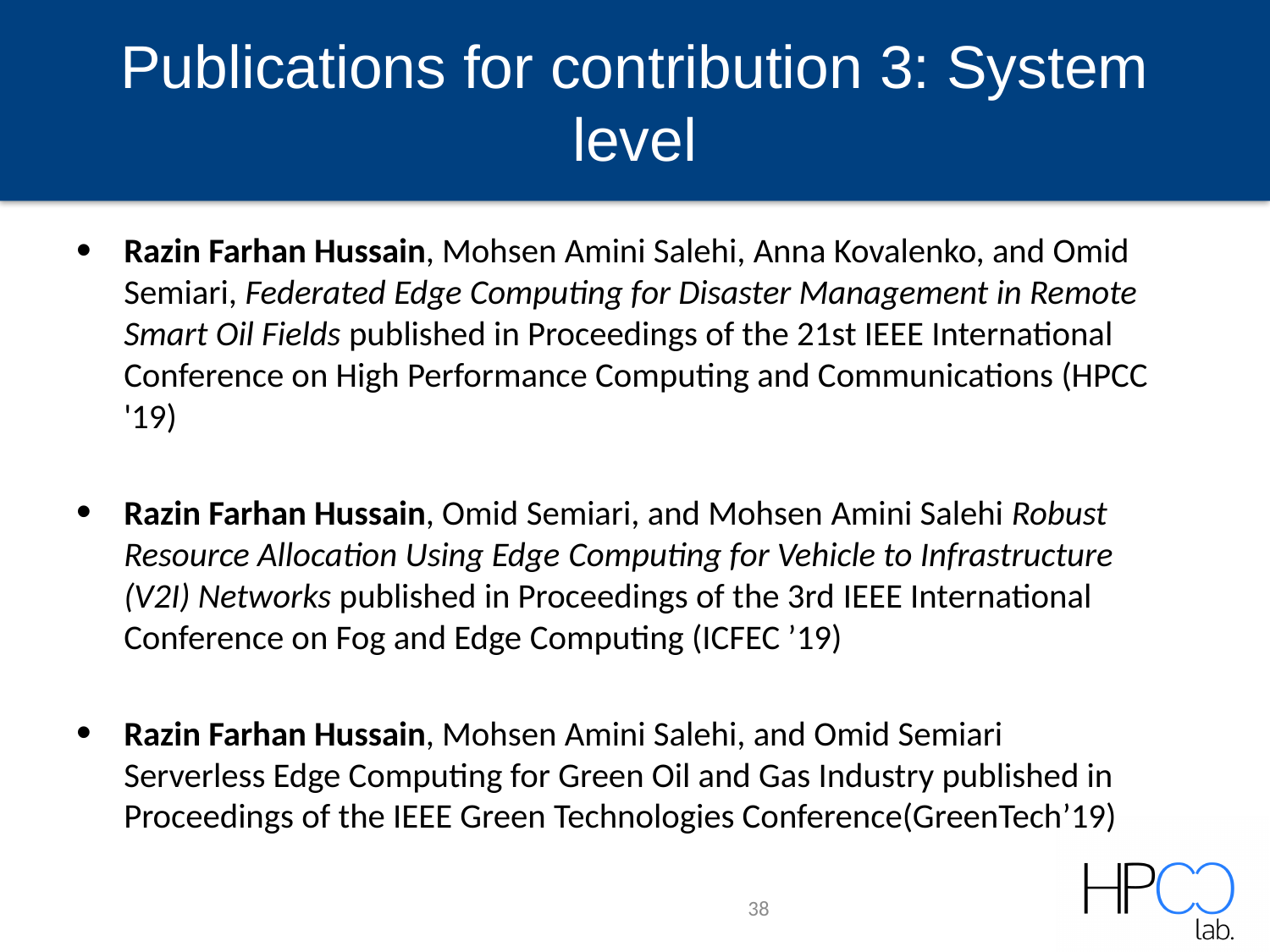

# Publications for contribution 3: System level
Razin Farhan Hussain, Mohsen Amini Salehi, Anna Kovalenko, and Omid Semiari, Federated Edge Computing for Disaster Management in Remote Smart Oil Fields published in Proceedings of the 21st IEEE International Conference on High Performance Computing and Communications (HPCC '19)

Razin Farhan Hussain, Omid Semiari, and Mohsen Amini Salehi Robust Resource Allocation Using Edge Computing for Vehicle to Infrastructure (V2I) Networks published in Proceedings of the 3rd IEEE International Conference on Fog and Edge Computing (ICFEC ’19)

Razin Farhan Hussain, Mohsen Amini Salehi, and Omid Semiari
Serverless Edge Computing for Green Oil and Gas Industry published in
Proceedings of the IEEE Green Technologies Conference(GreenTech’19)
38